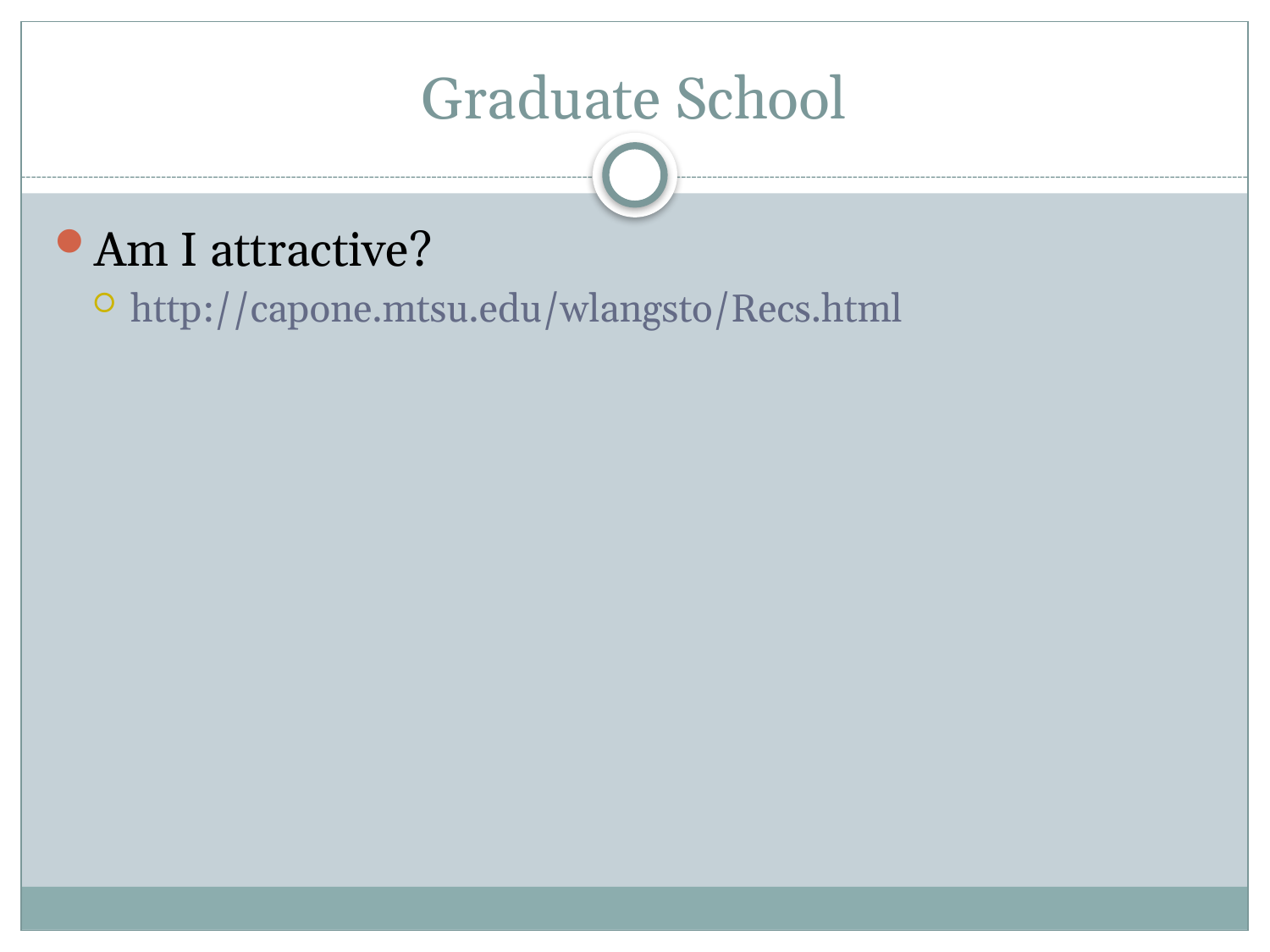

# Graduate School
Am I attractive?
http://capone.mtsu.edu/wlangsto/Recs.html